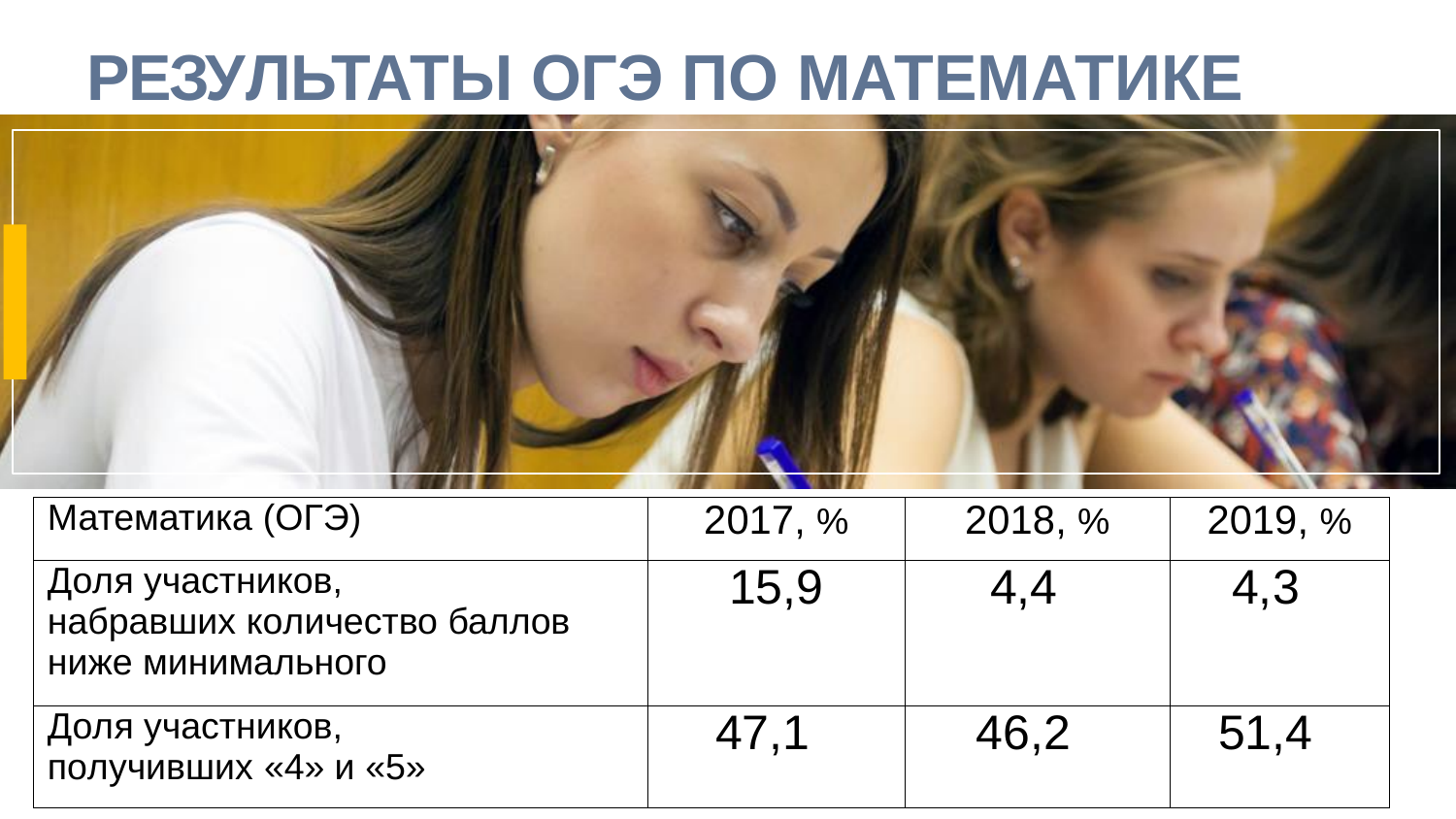

# РЕЗУЛЬТАТЫ ОГЭ ПО МАТЕМАТИКЕ

| Математика (ОГЭ) | 2017, % | 2018, % | 2019, % |
| --- | --- | --- | --- |
| Доля участников, набравших количество баллов ниже минимального | 15,9 | 4,4 | 4,3 |
| Доля участников, получивших «4» и «5» | 47,1 | 46,2 | 51,4 |